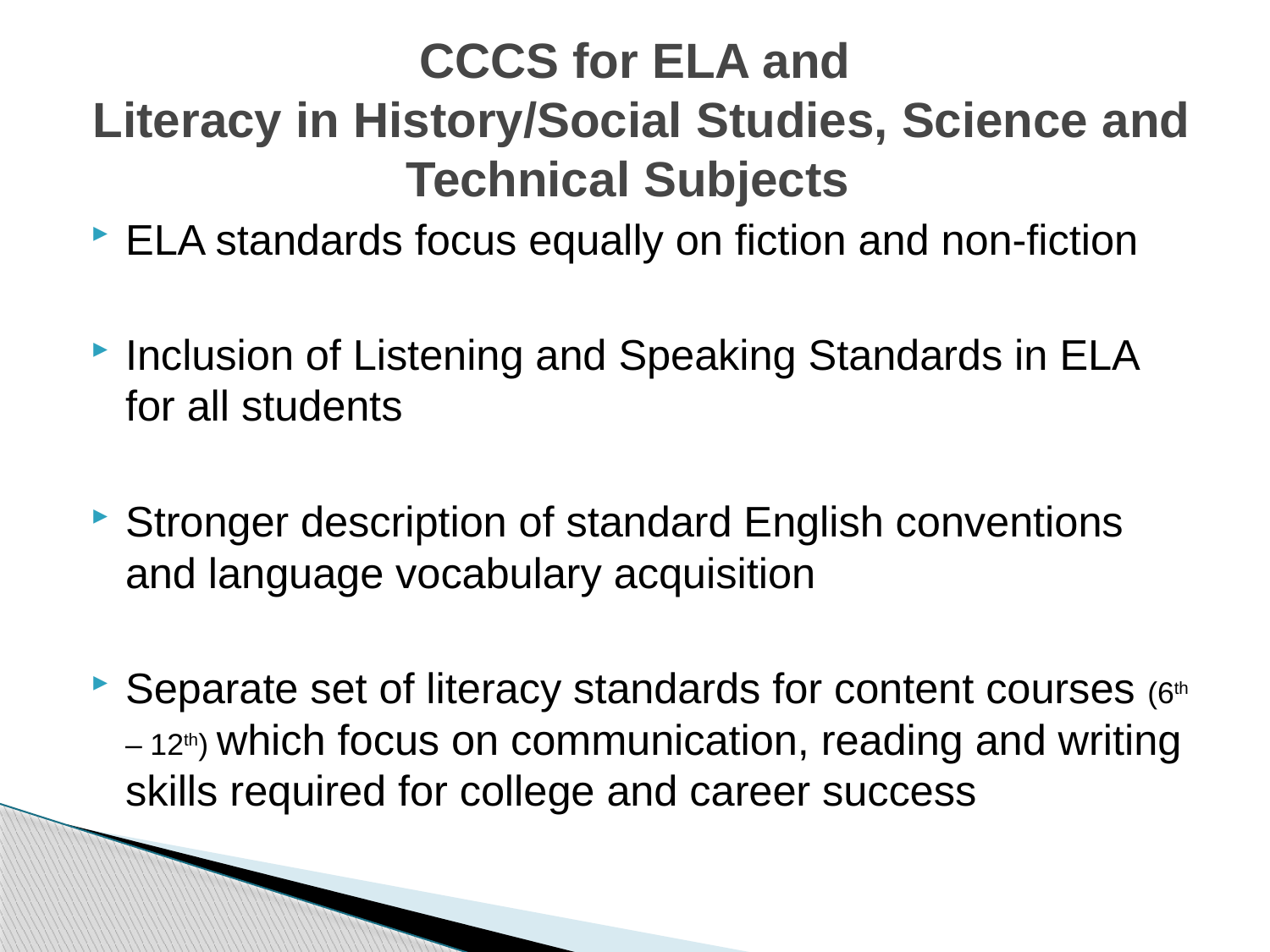

# CCCS for ELA and Literacy in History/Social Studies, Science and Technical Subjects
ELA standards focus equally on fiction and non-fiction

Inclusion of Listening and Speaking Standards in ELA for all students

Stronger description of standard English conventions and language vocabulary acquisition

Separate set of literacy standards for content courses (6th – 12th) which focus on communication, reading and writing skills required for college and career success